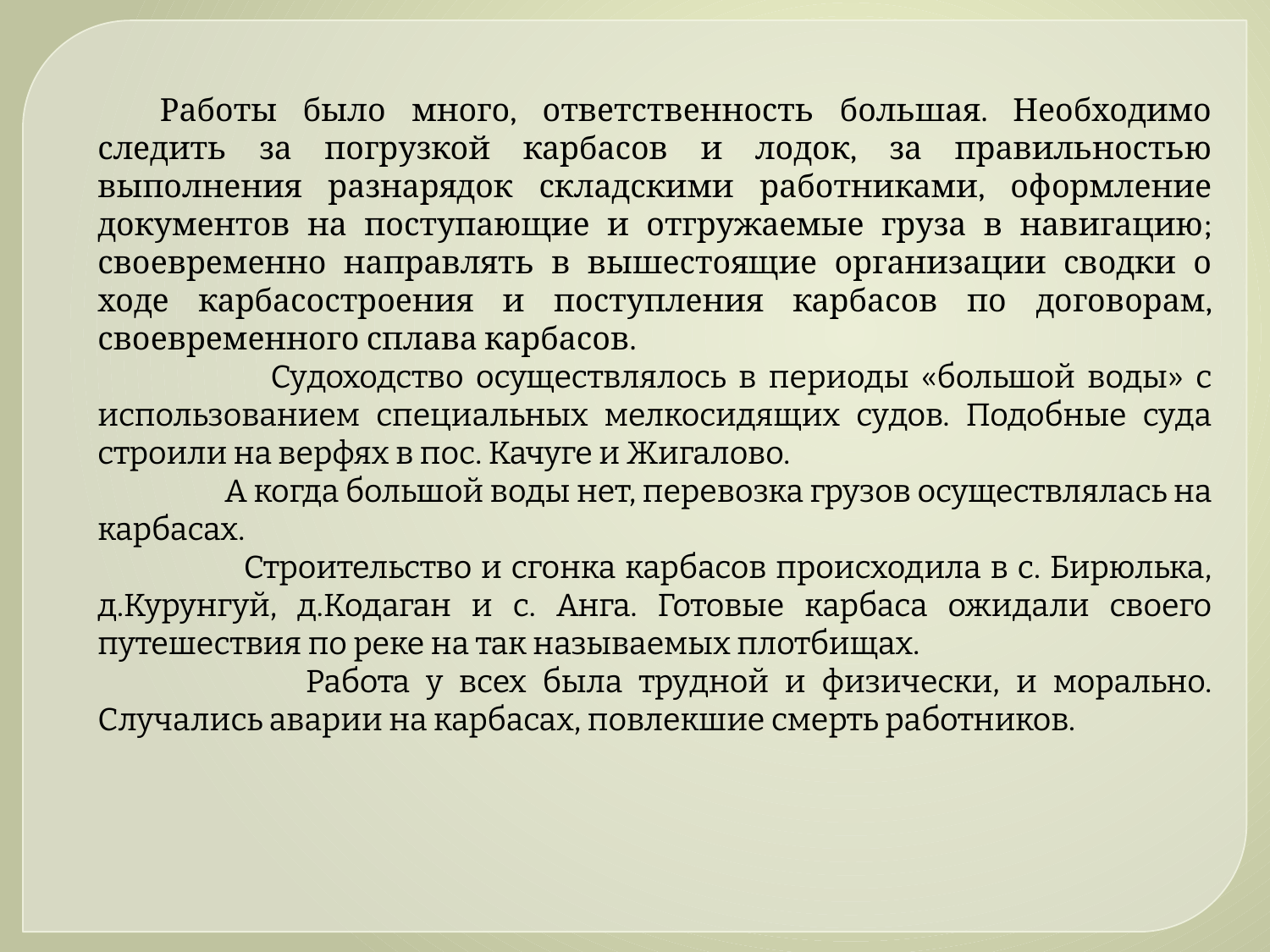

Работы было много, ответственность большая. Необходимо следить за погрузкой карбасов и лодок, за правильностью выполнения разнарядок складскими работниками, оформление документов на поступающие и отгружаемые груза в навигацию; своевременно направлять в вышестоящие организации сводки о ходе карбасостроения и поступления карбасов по договорам, своевременного сплава карбасов.
         Судоходство осуществлялось в периоды «большой воды» с использованием специальных мелкосидящих судов. Подобные суда строили на верфях в пос. Качуге и Жигалово.
          А когда большой воды нет, перевозка грузов осуществлялась на карбасах.
         Строительство и сгонка карбасов происходила в с. Бирюлька, д.Курунгуй, д.Кодаган и с. Анга. Готовые карбаса ожидали своего путешествия по реке на так называемых плотбищах.
         Работа у всех была трудной и физически, и морально. Случались аварии на карбасах, повлекшие смерть работников.